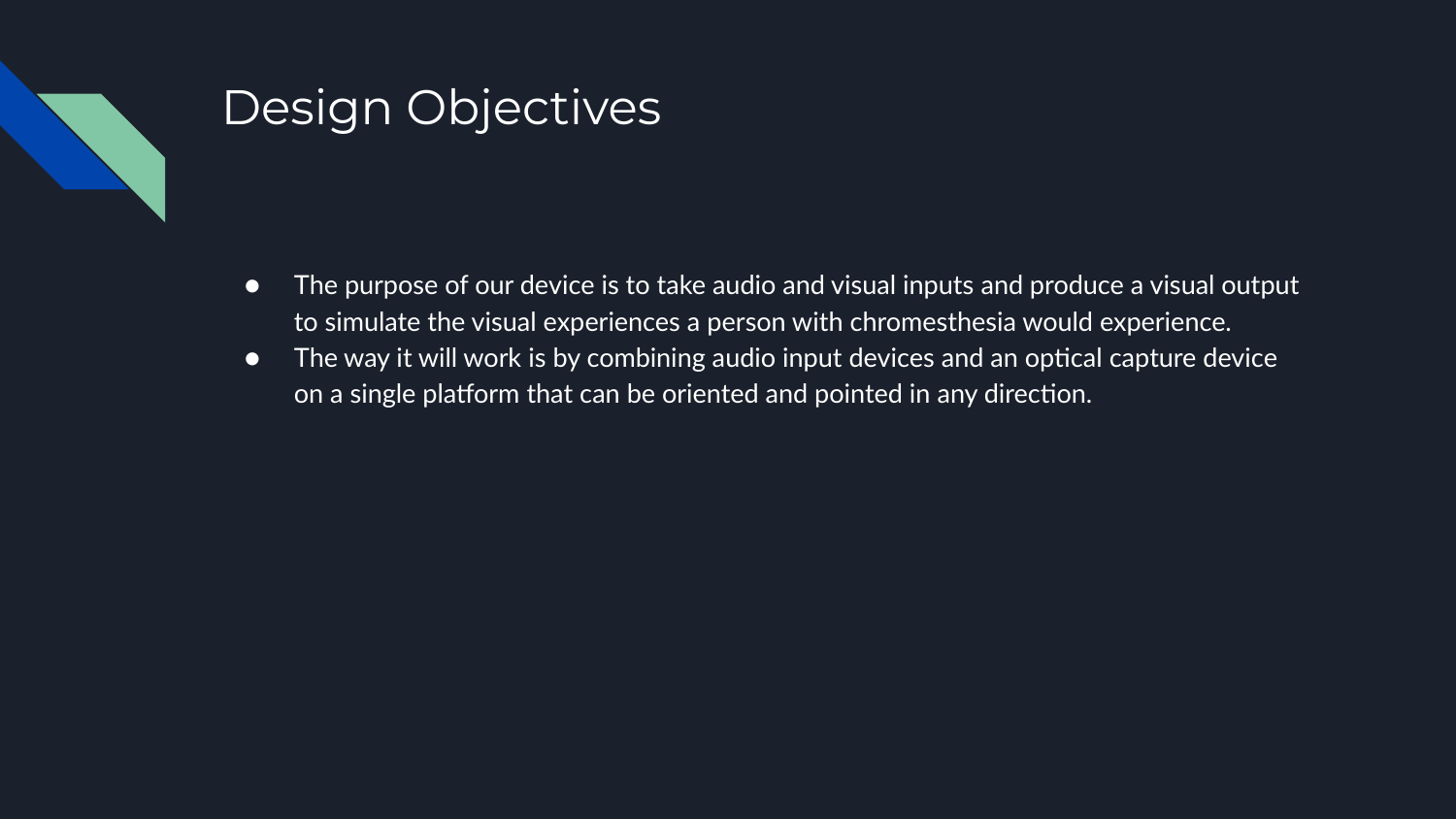

# Design Objectives
The purpose of our device is to take audio and visual inputs and produce a visual output to simulate the visual experiences a person with chromesthesia would experience.​
The way it will work is by combining audio input devices and an optical capture device on a single platform that can be oriented and pointed in any direction.